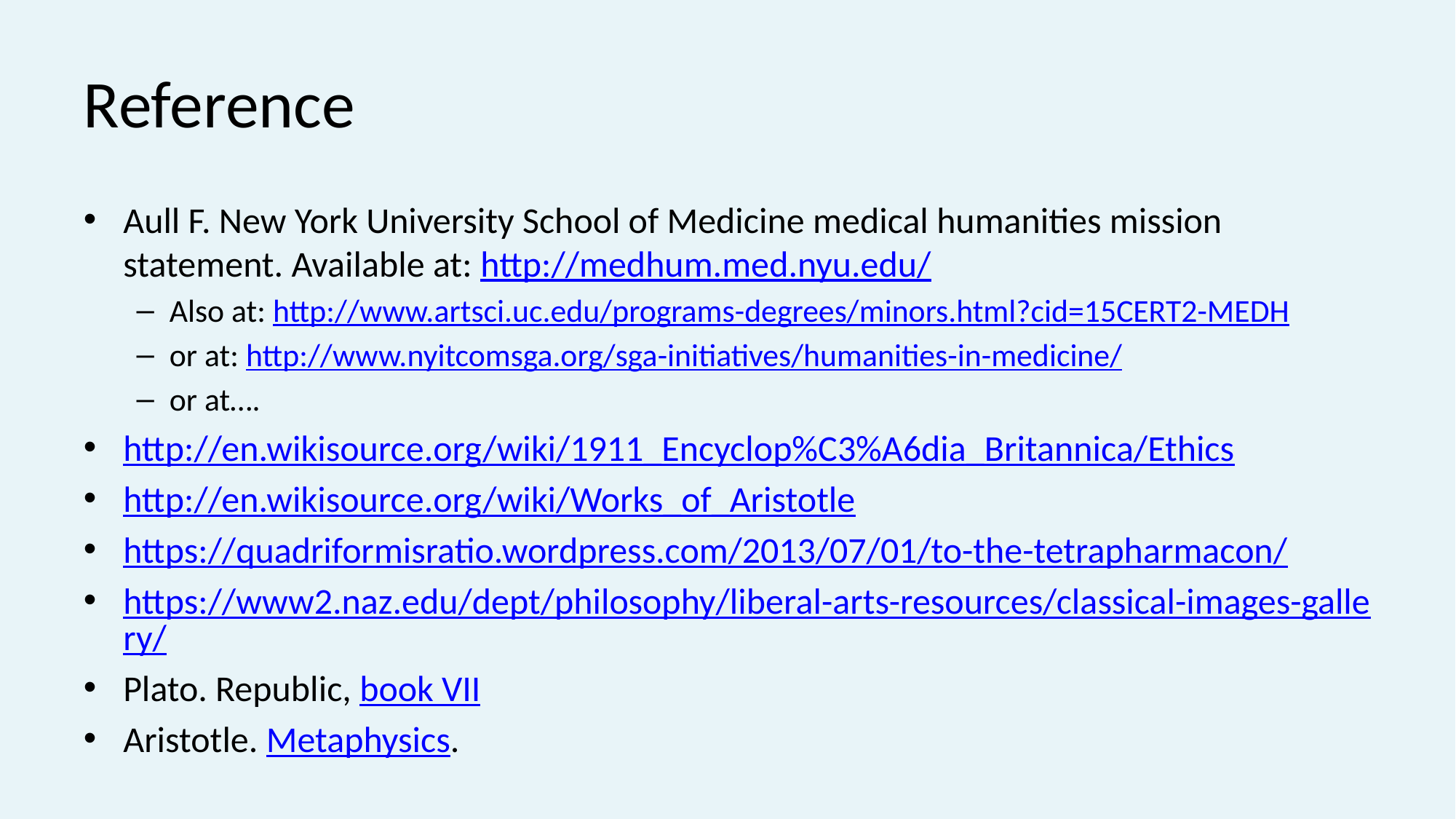

# Reference
Aull F. New York University School of Medicine medical humanities mission statement. Available at: http://medhum.med.nyu.edu/
Also at: http://www.artsci.uc.edu/programs-degrees/minors.html?cid=15CERT2-MEDH
or at: http://www.nyitcomsga.org/sga-initiatives/humanities-in-medicine/
or at….
http://en.wikisource.org/wiki/1911_Encyclop%C3%A6dia_Britannica/Ethics
http://en.wikisource.org/wiki/Works_of_Aristotle
https://quadriformisratio.wordpress.com/2013/07/01/to-the-tetrapharmacon/
https://www2.naz.edu/dept/philosophy/liberal-arts-resources/classical-images-gallery/
Plato. Republic, book VII
Aristotle. Metaphysics.